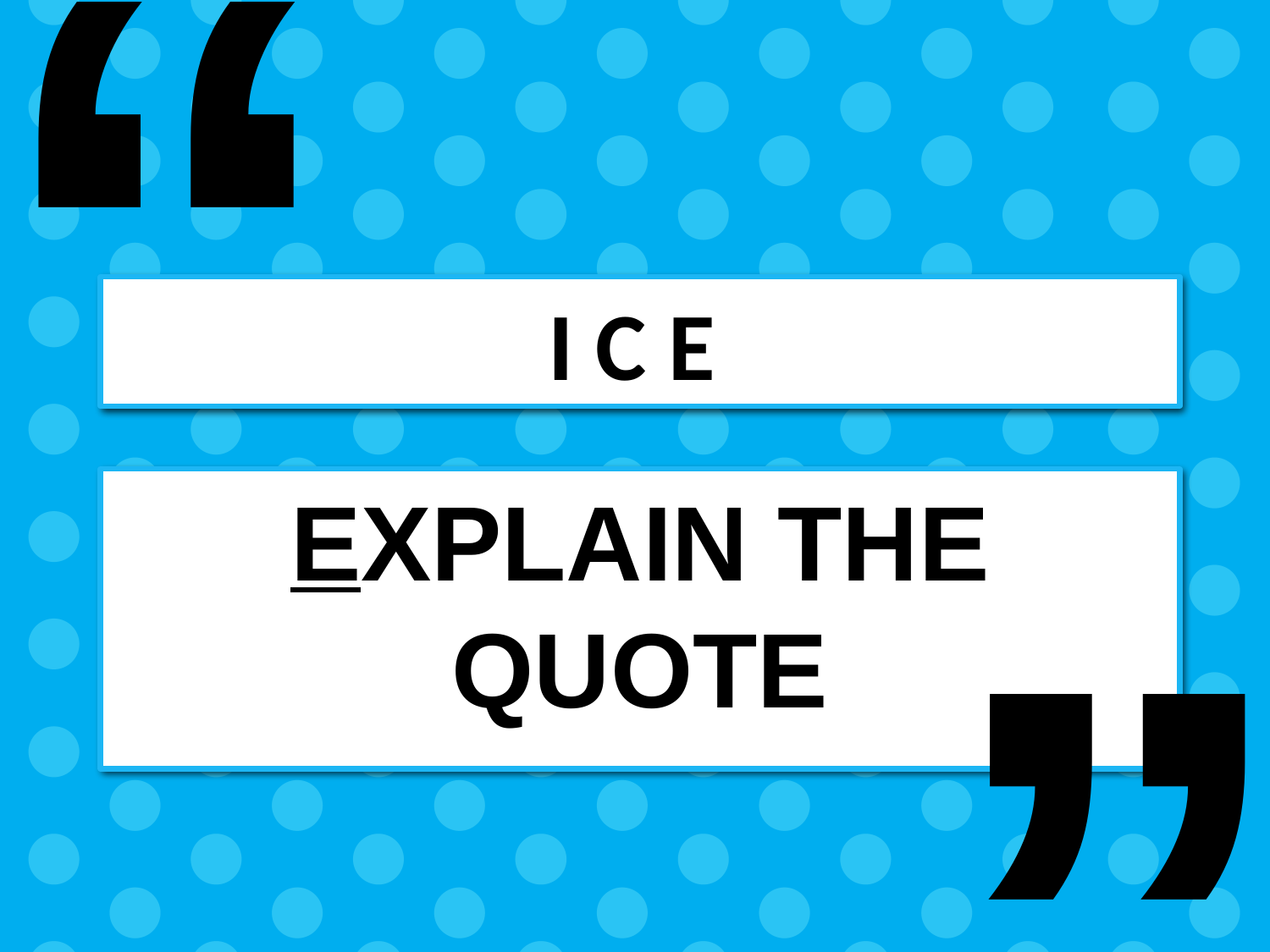

“
I C E
”
# EXPLAIN the Quote